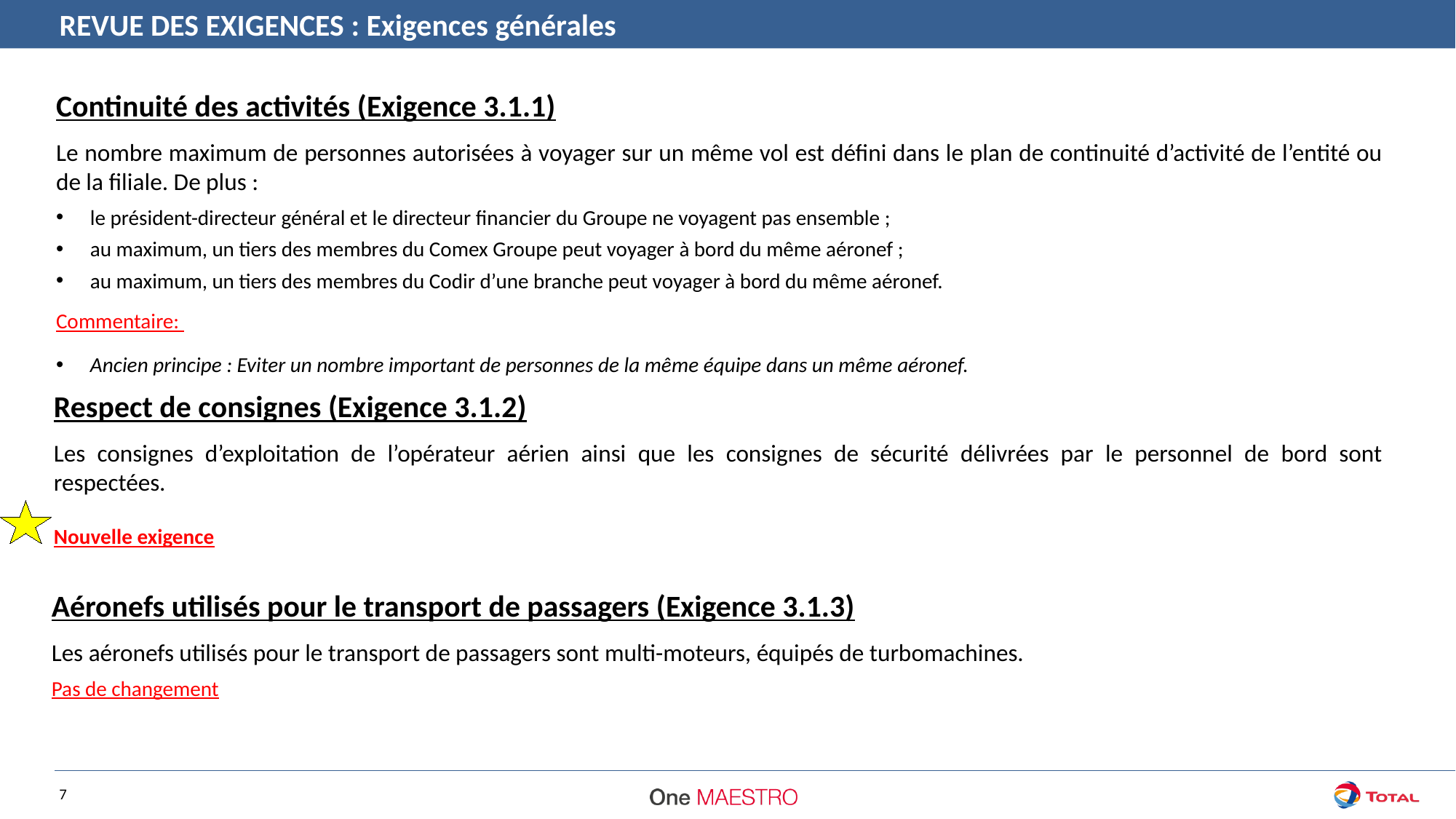

REVUE DES EXIGENCES : Exigences générales
Continuité des activités (Exigence 3.1.1)
Le nombre maximum de personnes autorisées à voyager sur un même vol est défini dans le plan de continuité d’activité de l’entité ou de la filiale. De plus :
le président-directeur général et le directeur financier du Groupe ne voyagent pas ensemble ;
au maximum, un tiers des membres du Comex Groupe peut voyager à bord du même aéronef ;
au maximum, un tiers des membres du Codir d’une branche peut voyager à bord du même aéronef.
Commentaire:
Ancien principe : Eviter un nombre important de personnes de la même équipe dans un même aéronef.

Respect de consignes (Exigence 3.1.2)
Les consignes d’exploitation de l’opérateur aérien ainsi que les consignes de sécurité délivrées par le personnel de bord sont respectées.
Nouvelle exigence

Aéronefs utilisés pour le transport de passagers (Exigence 3.1.3)
Les aéronefs utilisés pour le transport de passagers sont multi-moteurs, équipés de turbomachines.
Pas de changement